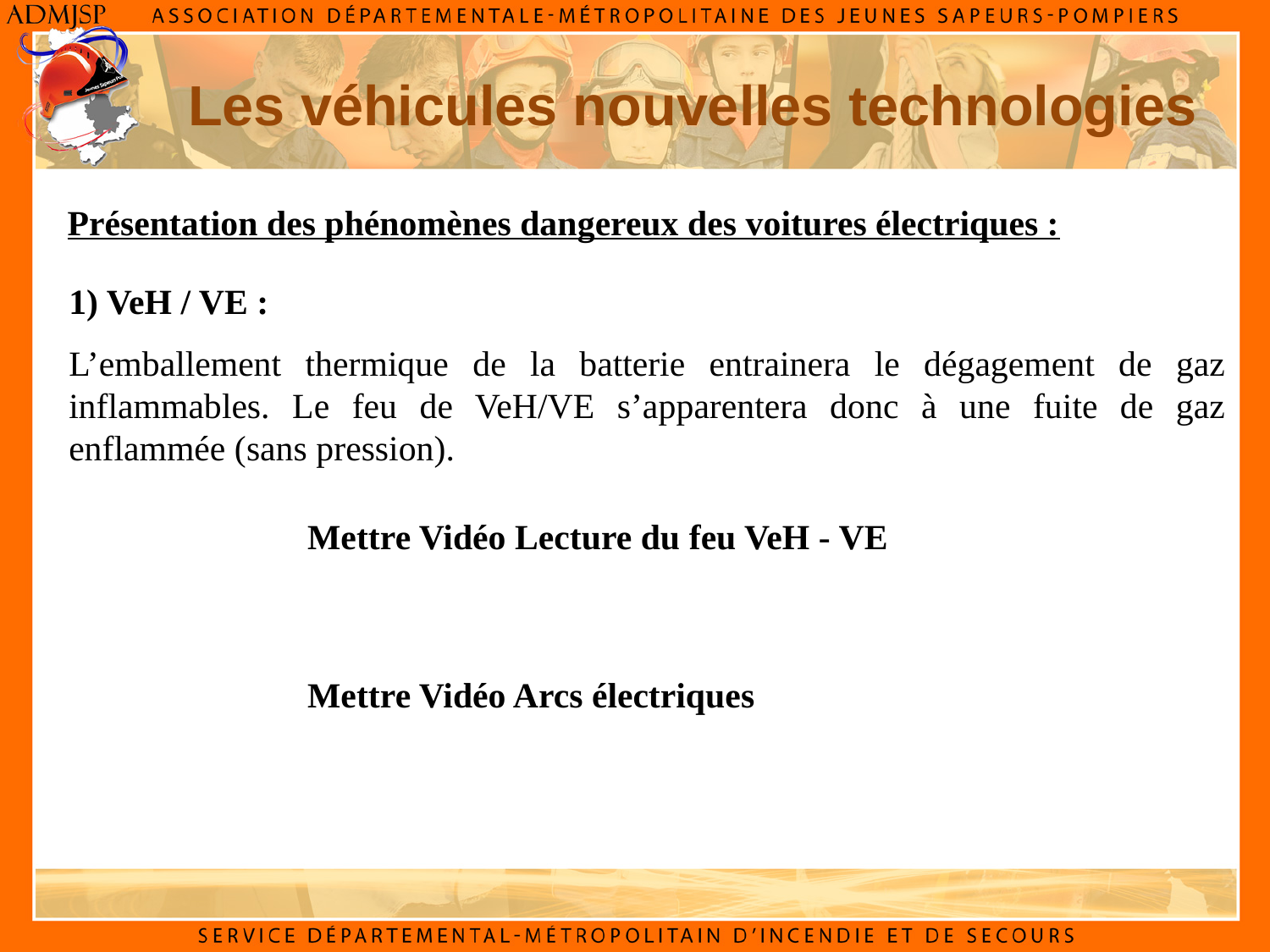

Les véhicules nouvelles technologies
Présentation des phénomènes dangereux des voitures électriques :
1) VeH / VE :
L’emballement thermique de la batterie entrainera le dégagement de gaz inflammables. Le feu de VeH/VE s’apparentera donc à une fuite de gaz enflammée (sans pression).
Mettre Vidéo Lecture du feu VeH - VE
Mettre Vidéo Arcs électriques